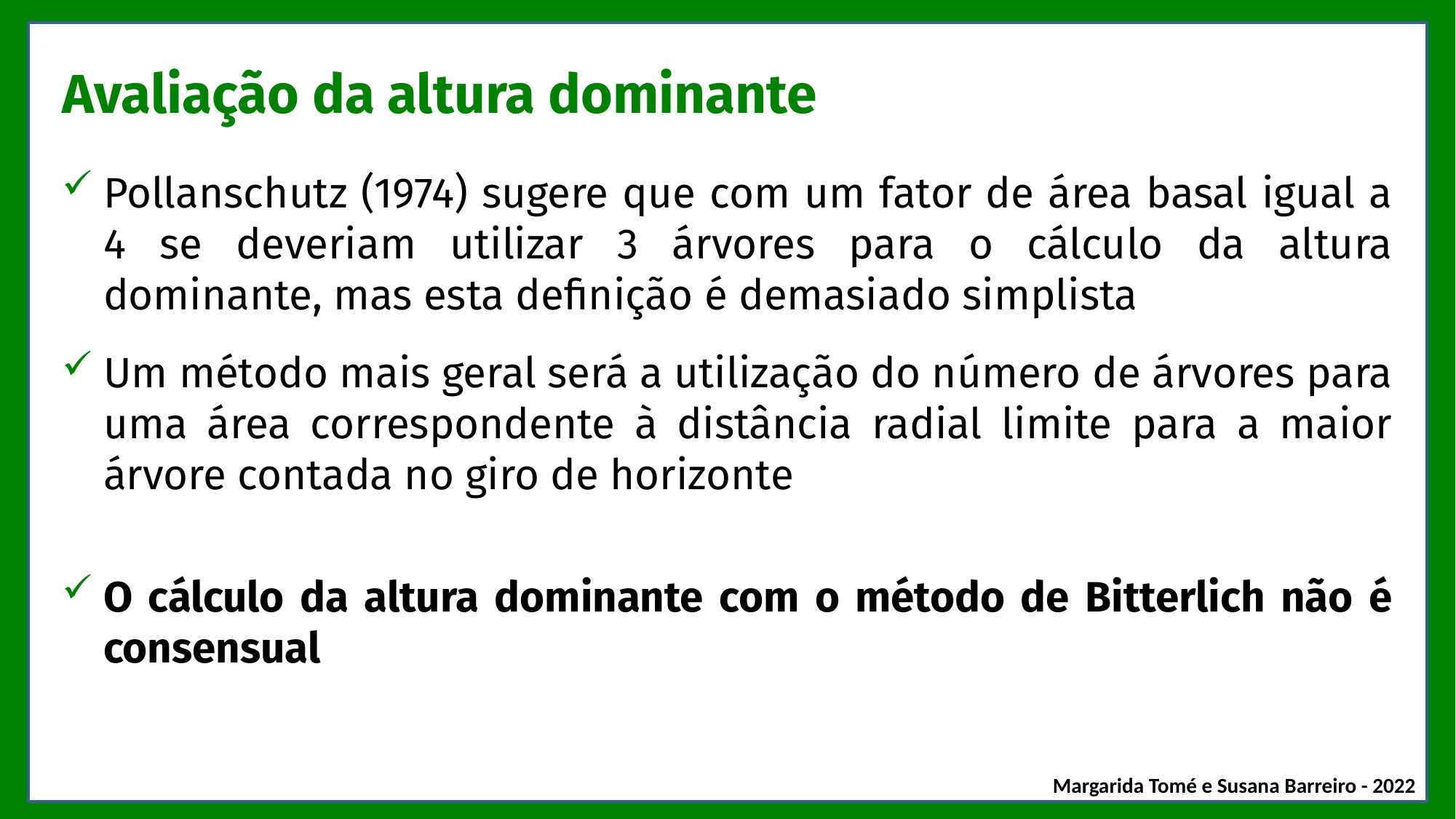

# Avaliação da altura dominante
Pollanschutz (1974) sugere que com um fator de área basal igual a 4 se deveriam utilizar 3 árvores para o cálculo da altura dominante, mas esta definição é demasiado simplista
Um método mais geral será a utilização do número de árvores para uma área correspondente à distância radial limite para a maior árvore contada no giro de horizonte

O cálculo da altura dominante com o método de Bitterlich não é consensual